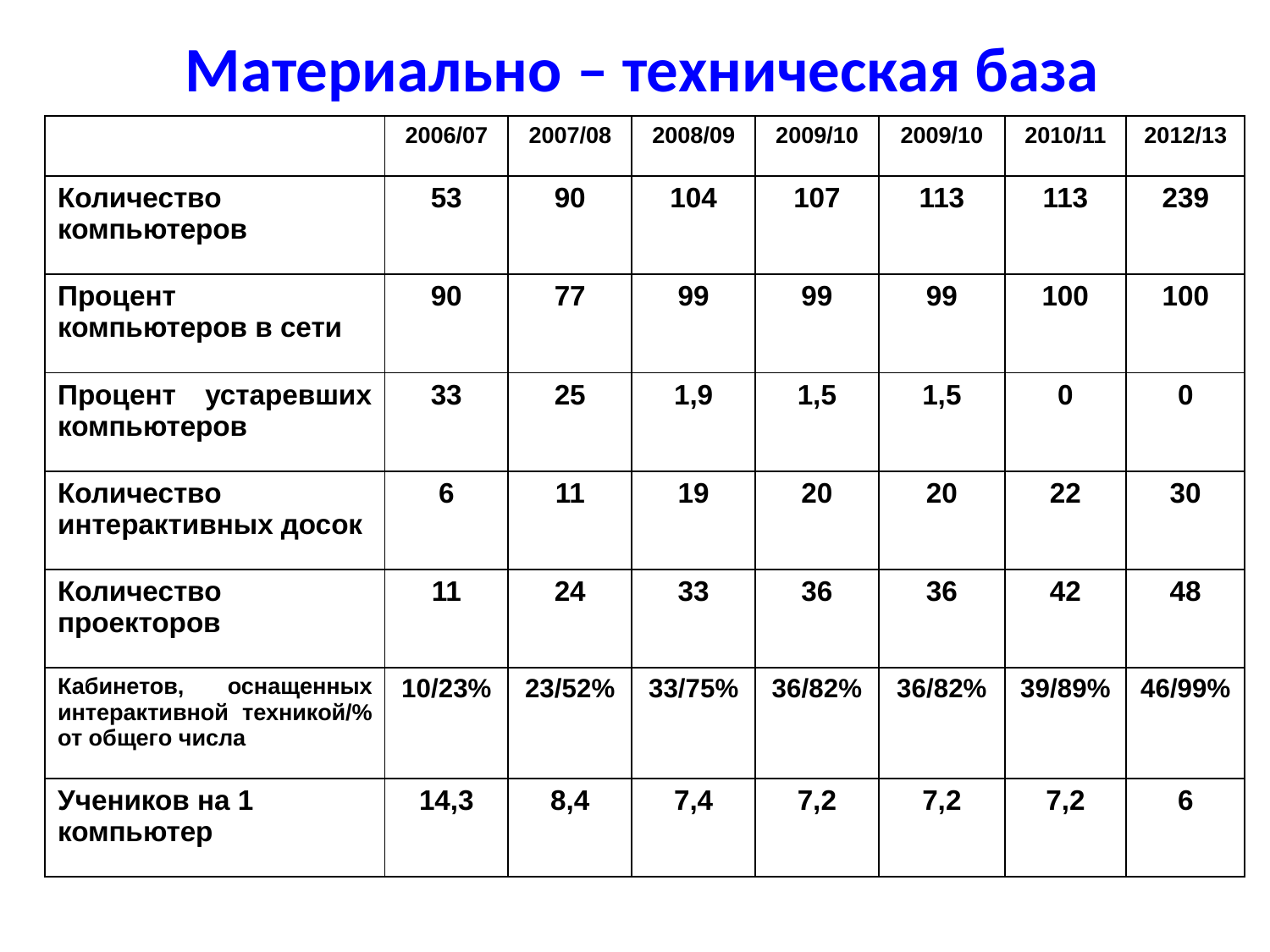

Материально – техническая база
|  | 2006/07 | 2007/08 | 2008/09 | 2009/10 | 2009/10 | 2010/11 | 2012/13 |
| --- | --- | --- | --- | --- | --- | --- | --- |
| Количество компьютеров | 53 | 90 | 104 | 107 | 113 | 113 | 239 |
| Процент компьютеров в сети | 90 | 77 | 99 | 99 | 99 | 100 | 100 |
| Процент устаревших компьютеров | 33 | 25 | 1,9 | 1,5 | 1,5 | 0 | 0 |
| Количество интерактивных досок | 6 | 11 | 19 | 20 | 20 | 22 | 30 |
| Количество проекторов | 11 | 24 | 33 | 36 | 36 | 42 | 48 |
| Кабинетов, оснащенных интерактивной техникой/% от общего числа | 10/23% | 23/52% | 33/75% | 36/82% | 36/82% | 39/89% | 46/99% |
| Учеников на 1 компьютер | 14,3 | 8,4 | 7,4 | 7,2 | 7,2 | 7,2 | 6 |